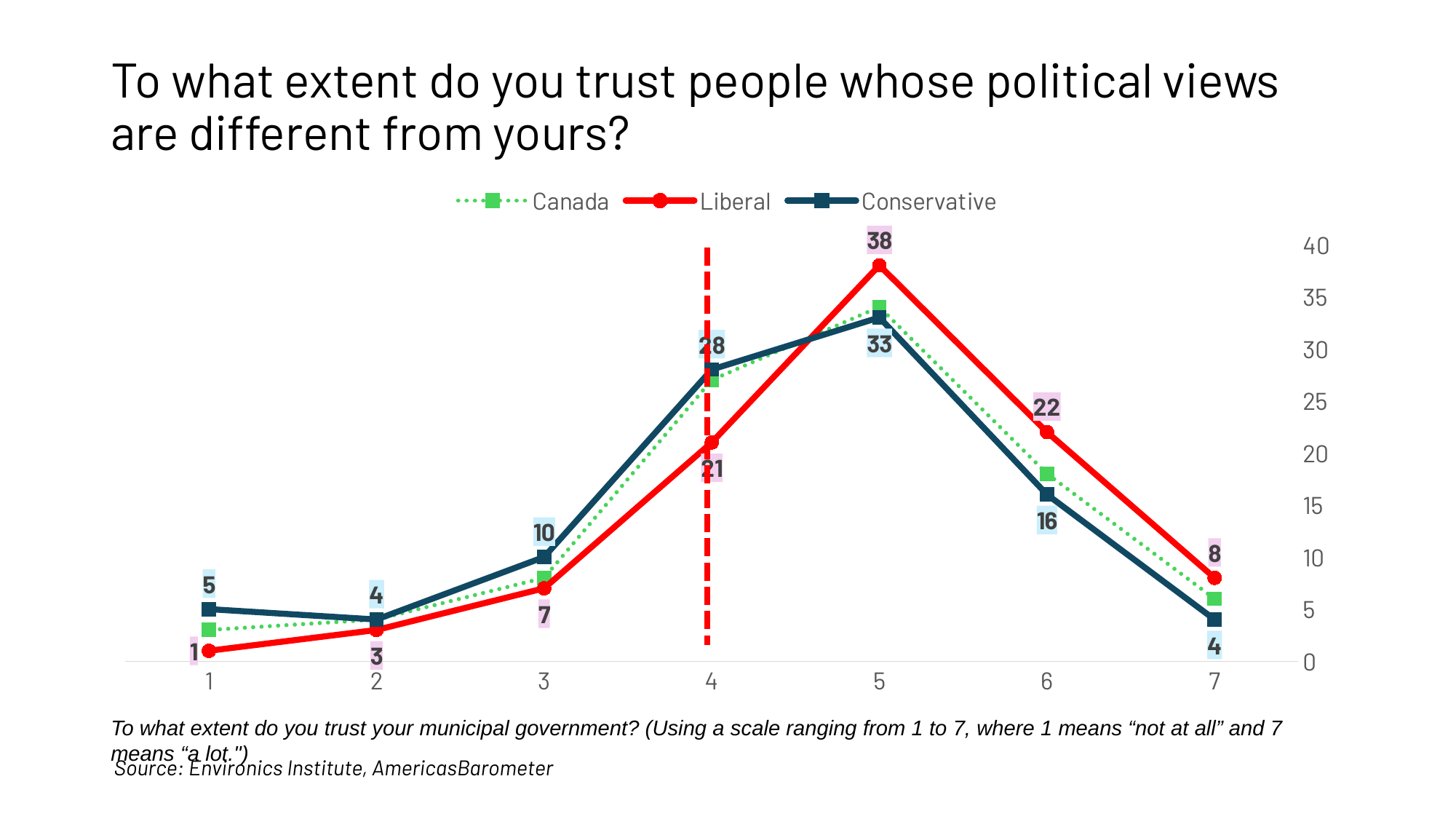

# To what extent do you trust people whose political views are different from yours?

### Chart

| Category | Canada | Liberal | Conservative |
|---|---|---|---|
| 7 | 6.0 | 8.0 | 4.0 |
| 6 | 18.0 | 22.0 | 16.0 |
| 5 | 34.0 | 38.0 | 33.0 |
| 4 | 27.0 | 21.0 | 28.0 |
| 3 | 8.0 | 7.0 | 10.0 |
| 2 | 4.0 | 3.0 | 4.0 |
| 1 | 3.0 | 1.0 | 5.0 |
To what extent do you trust your municipal government? (Using a scale ranging from 1 to 7, where 1 means “not at all” and 7 means “a lot.")
Source: Environics Institute, AmericasBarometer